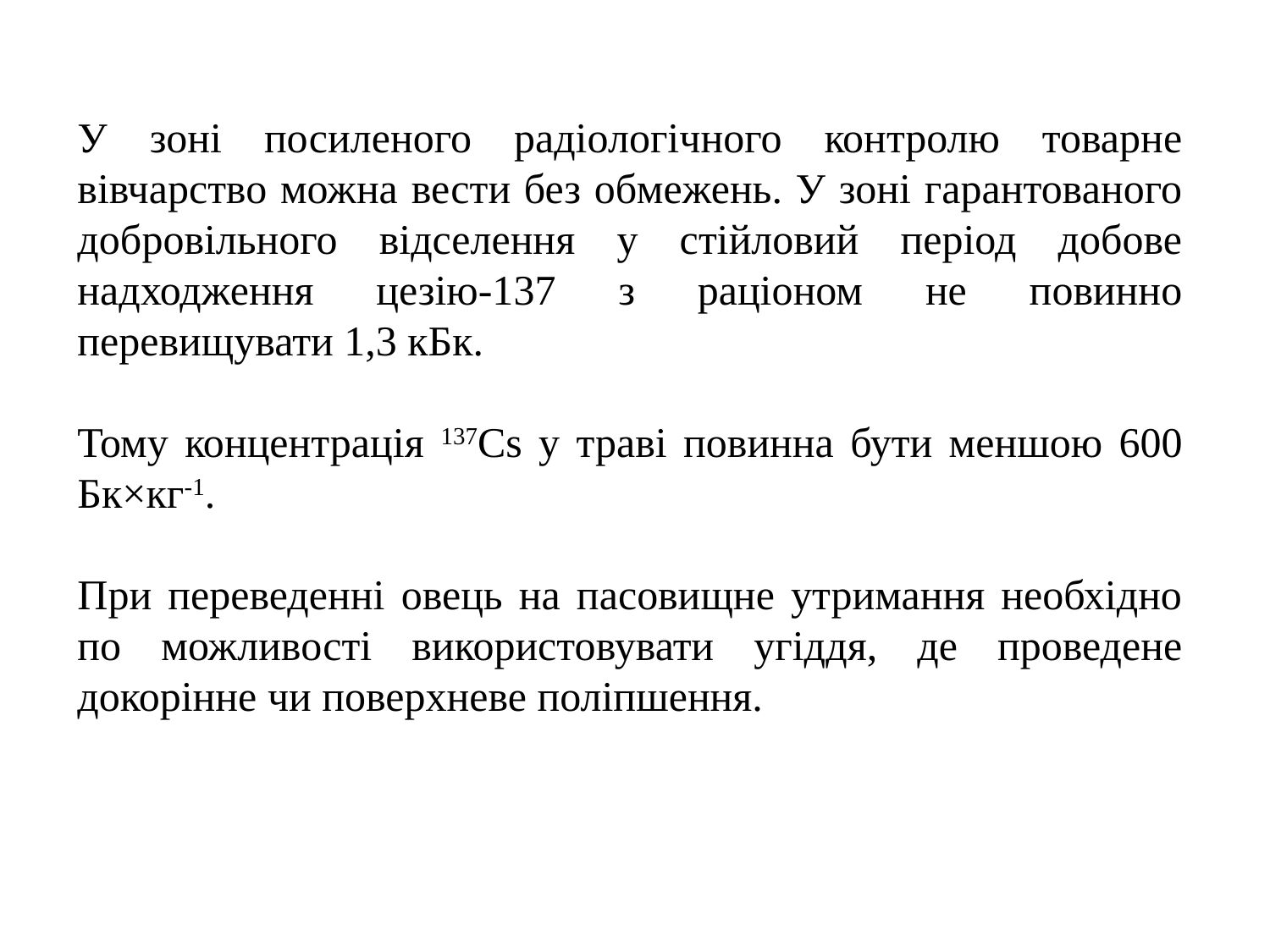

У зоні посиленого радіологічного контролю товарне вівчарство можна вести без обмежень. У зоні гарантованого добровільного відселення у стійловий період добове надходження цезію-137 з раціоном не повинно перевищувати 1,3 кБк.

Тому концентрація 137Cs у траві повинна бути меншою 600 Бк×кг-1.

При переведенні овець на пасовищне утримання необхідно по можливості використовувати угіддя, де проведене докорінне чи поверхневе поліпшення.